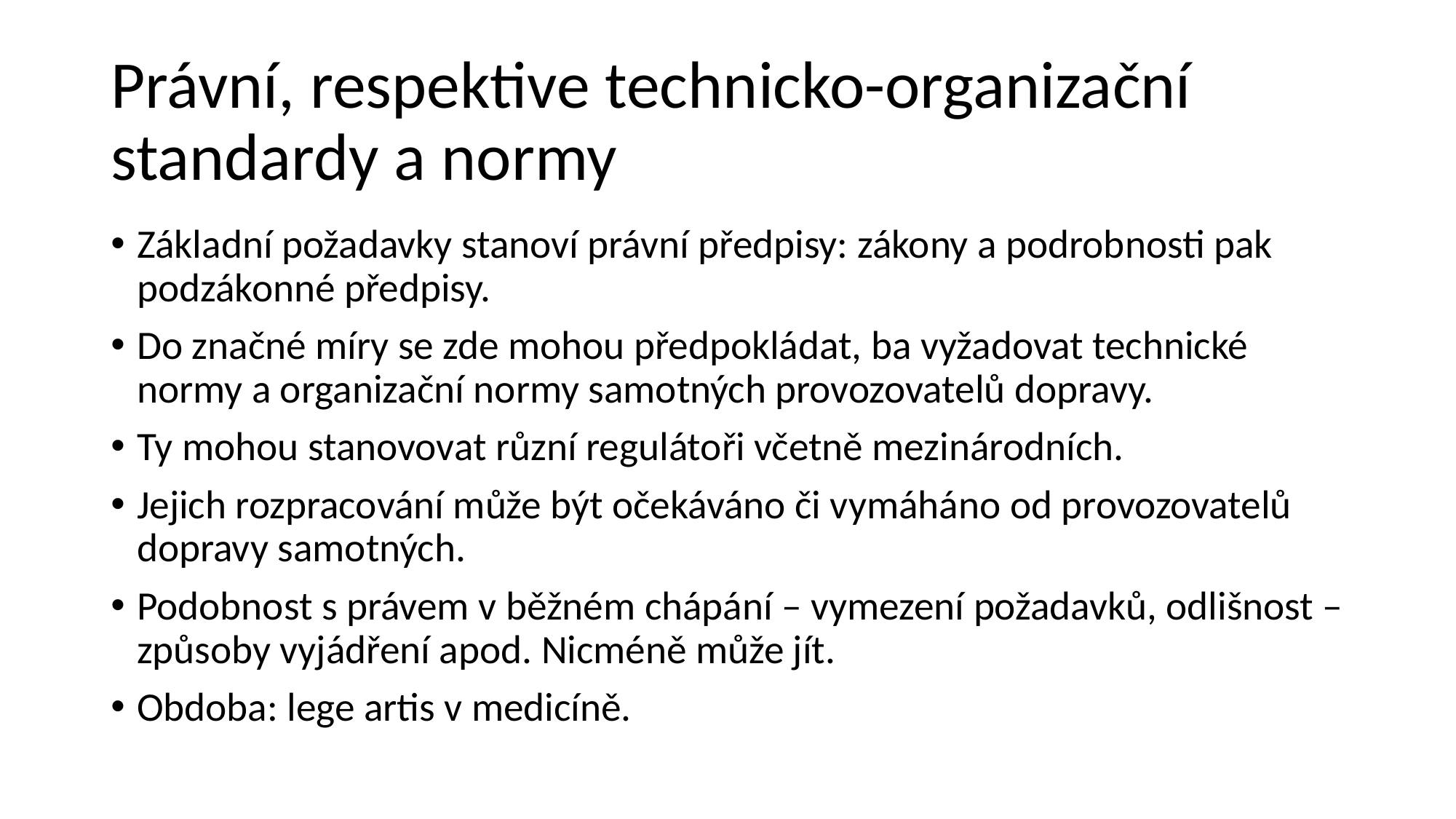

# Právní, respektive technicko-organizační standardy a normy
Základní požadavky stanoví právní předpisy: zákony a podrobnosti pak podzákonné předpisy.
Do značné míry se zde mohou předpokládat, ba vyžadovat technické normy a organizační normy samotných provozovatelů dopravy.
Ty mohou stanovovat různí regulátoři včetně mezinárodních.
Jejich rozpracování může být očekáváno či vymáháno od provozovatelů dopravy samotných.
Podobnost s právem v běžném chápání – vymezení požadavků, odlišnost – způsoby vyjádření apod. Nicméně může jít.
Obdoba: lege artis v medicíně.